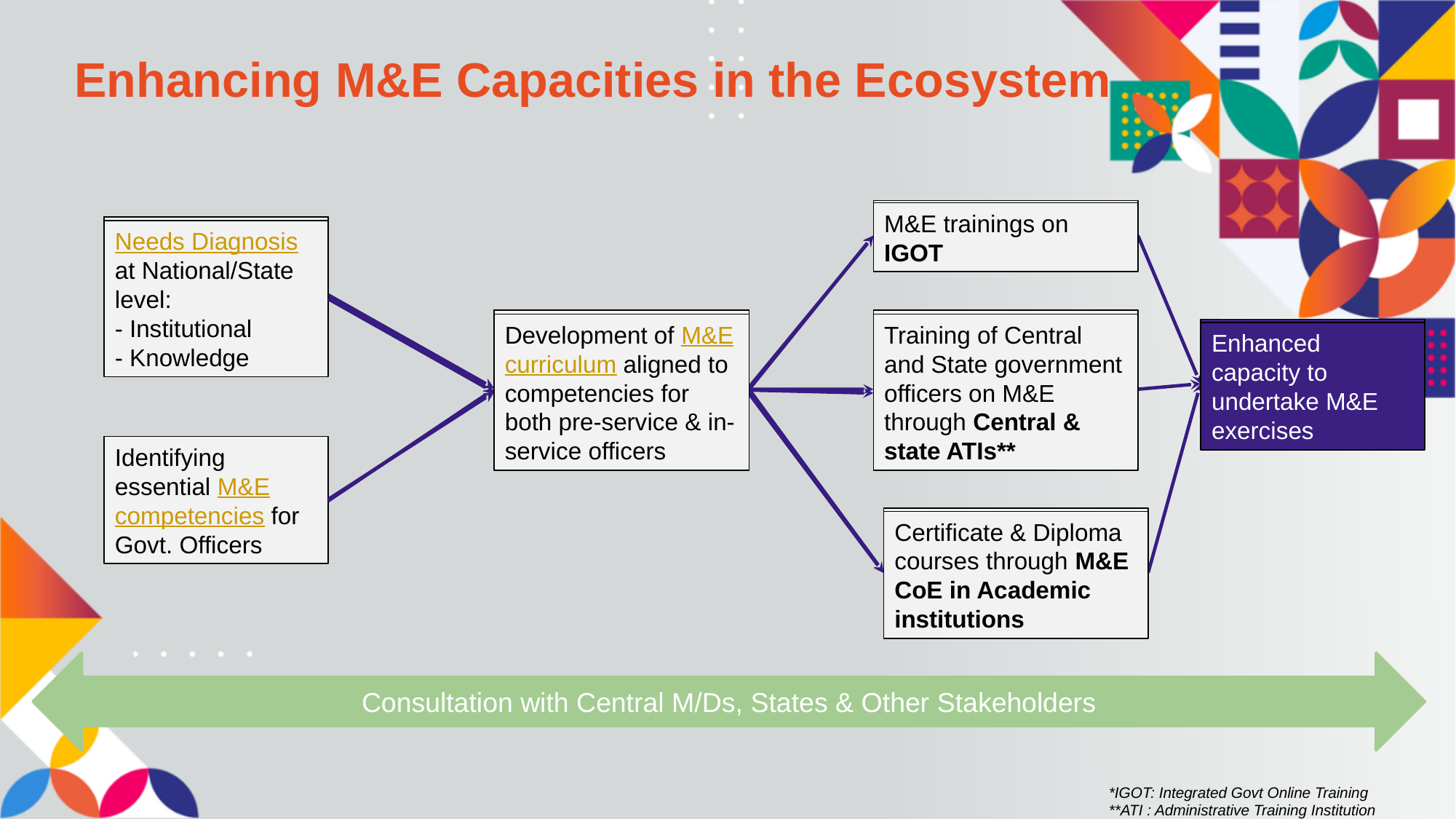

# Enhancing M&E Capacities in the Ecosystem
M&E trainings on IGOT
M&E trainings on IGOT
Development of M&E curriculum aligned to competencies for both pre-service & in-service officers
Training of Central and State government officers on M&E through Central & state ATIs
Development of M&E curriculum aligned to competencies for both pre-service & in-service officers
Development of M&E curriculum aligned to competencies for both pre-service & in-service officers
Training of Central and State government officers on M&E through Central & state ATIs**
Development of M&E curriculum aligned to competencies for both pre-service & in-service officers
Enhanced capacity to undertake M&E exercises
Enhanced capacity to undertake M&E exercises
Identifying essential M&E competencies for Govt. Officers
Certificate & Diploma courses through M&E CoE in Academic institutions
Certificate & Diploma courses through M&E CoE in Academic institutions
Needs Diagnosis at National/State level:
- Institutional
- Knowledge
Needs Diagnosis at National/State level:
- Institutional
- Knowledge
Needs Diagnosis at National/State level:
- Institutional
- Knowledge
Needs Diagnosis at National/State level:
- Institutional
- Knowledge
Consultation with Central M/Ds, States & Other Stakeholders
*IGOT: Integrated Govt Online Training
**ATI : Administrative Training Institution